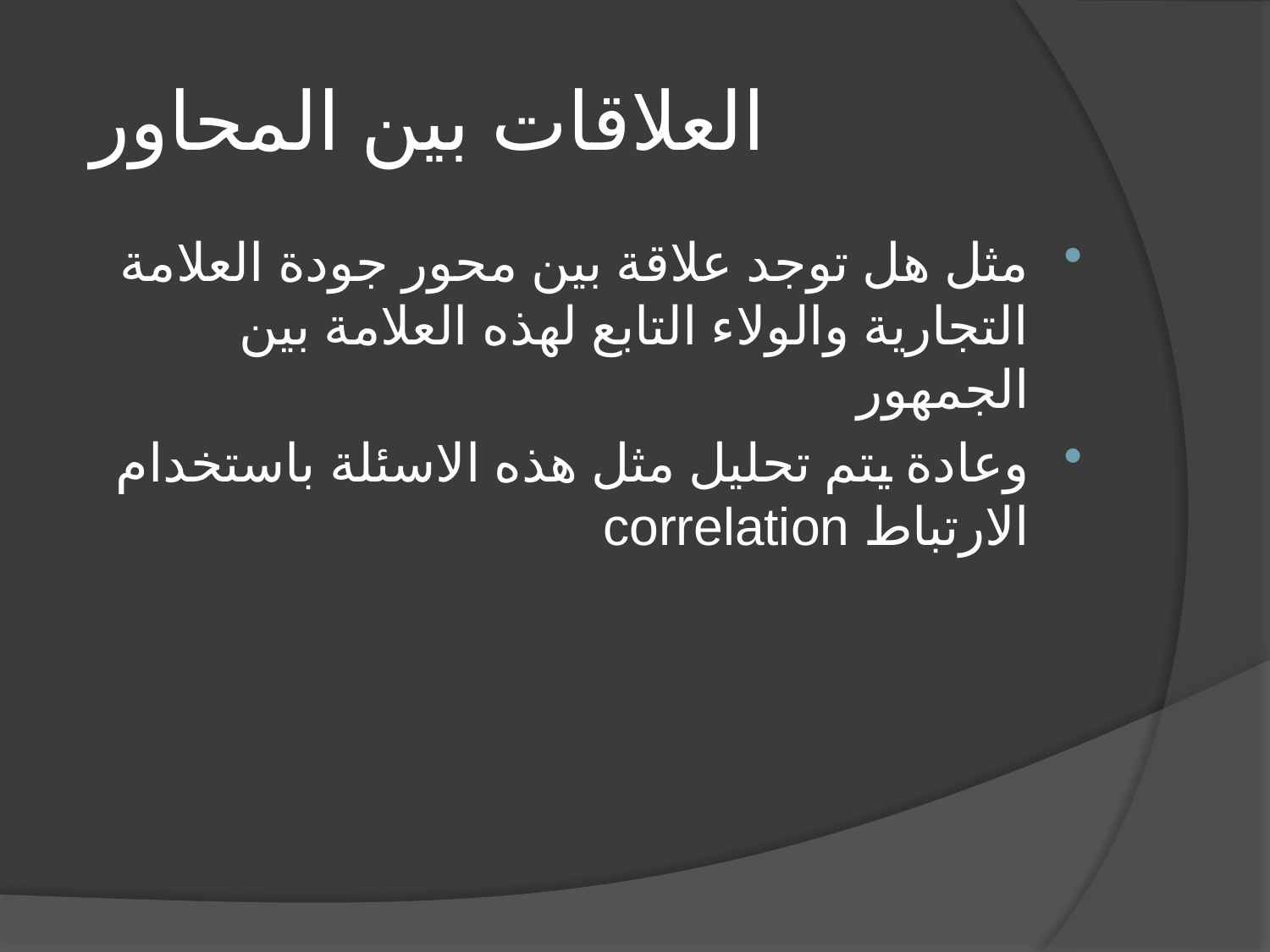

# العلاقات بين المحاور
مثل هل توجد علاقة بين محور جودة العلامة التجارية والولاء التابع لهذه العلامة بين الجمهور
وعادة يتم تحليل مثل هذه الاسئلة باستخدام الارتباط correlation